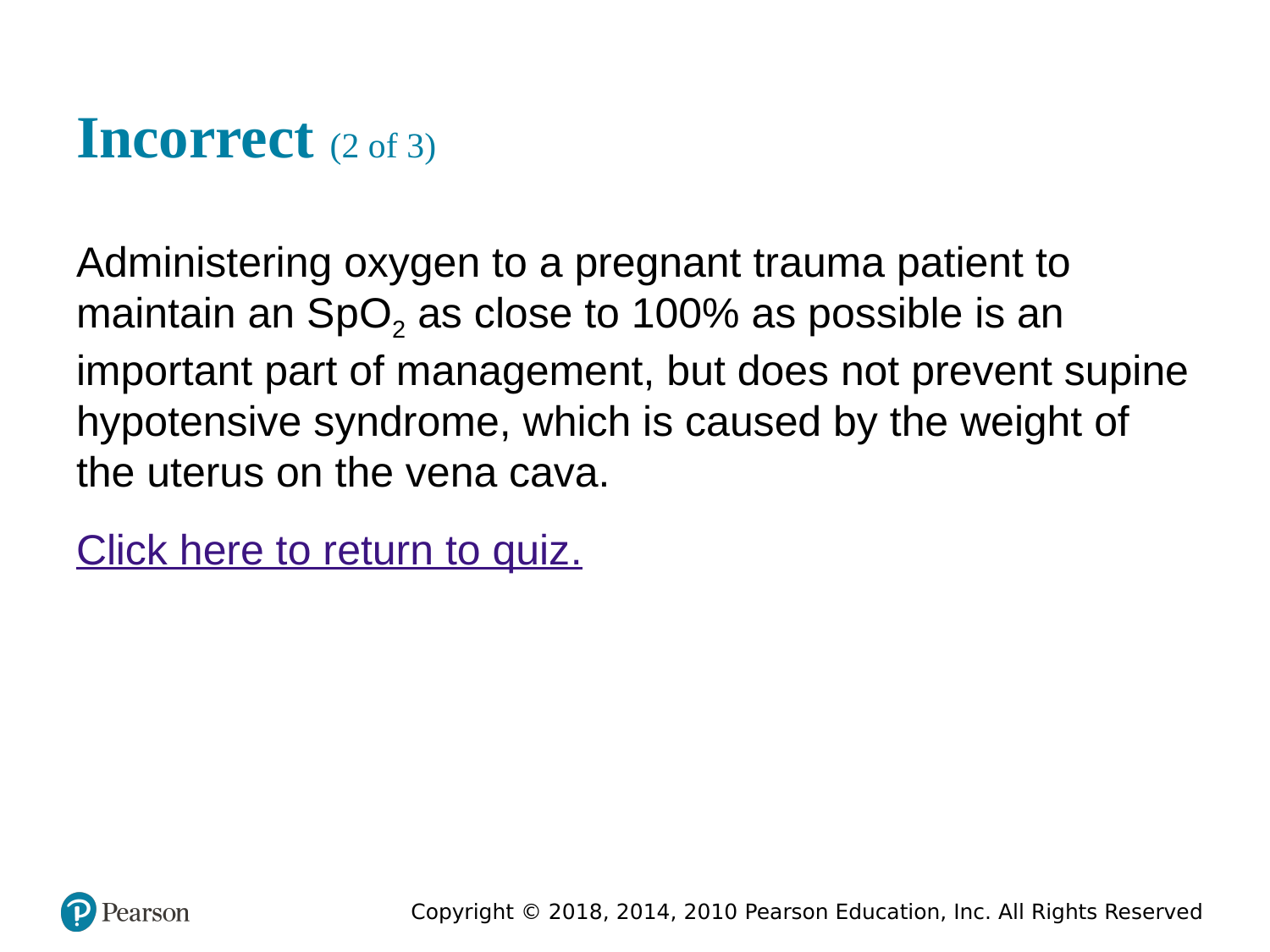

# Incorrect (2 of 3)
Administering oxygen to a pregnant trauma patient to maintain an S p O2 as close to 100% as possible is an important part of management, but does not prevent supine hypotensive syndrome, which is caused by the weight of the uterus on the vena cava.
Click here to return to quiz.